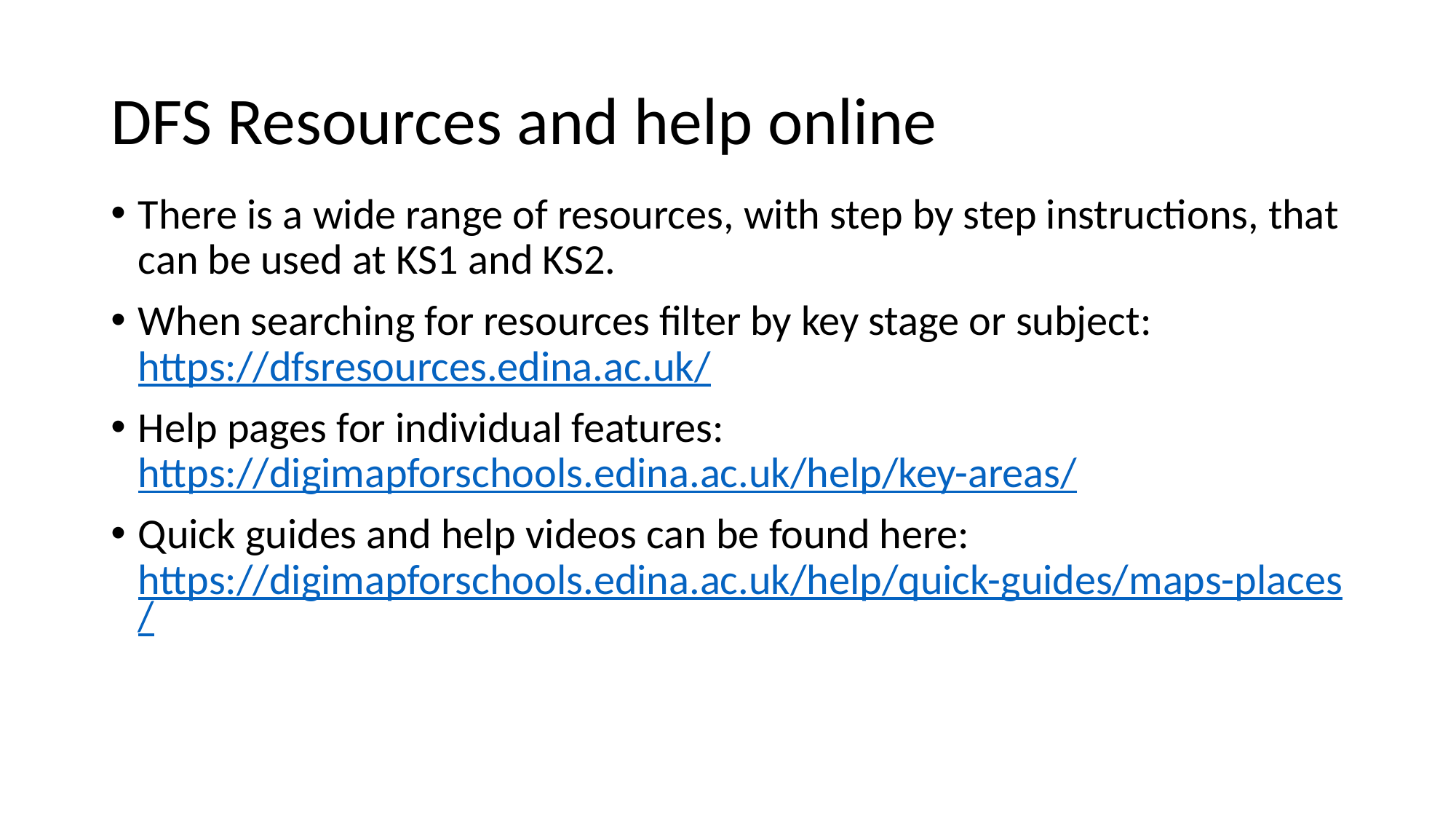

# DFS Resources and help online
There is a wide range of resources, with step by step instructions, that can be used at KS1 and KS2.
When searching for resources filter by key stage or subject: https://dfsresources.edina.ac.uk/
Help pages for individual features: https://digimapforschools.edina.ac.uk/help/key-areas/
Quick guides and help videos can be found here: https://digimapforschools.edina.ac.uk/help/quick-guides/maps-places/